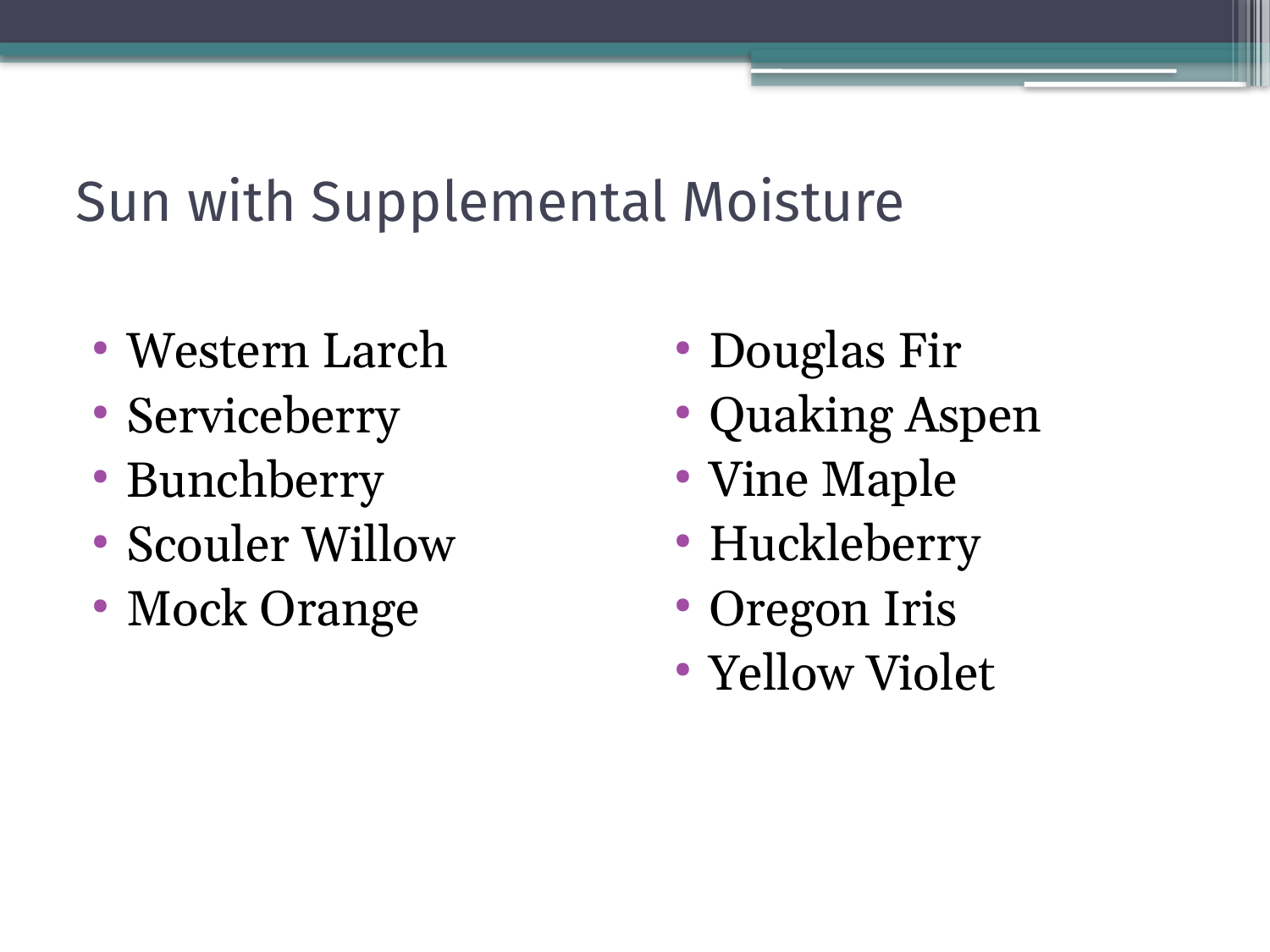

# Sun with Supplemental Moisture
Western Larch
Serviceberry
Bunchberry
Scouler Willow
Mock Orange

Douglas Fir
Quaking Aspen
Vine Maple
Huckleberry
Oregon Iris
Yellow Violet